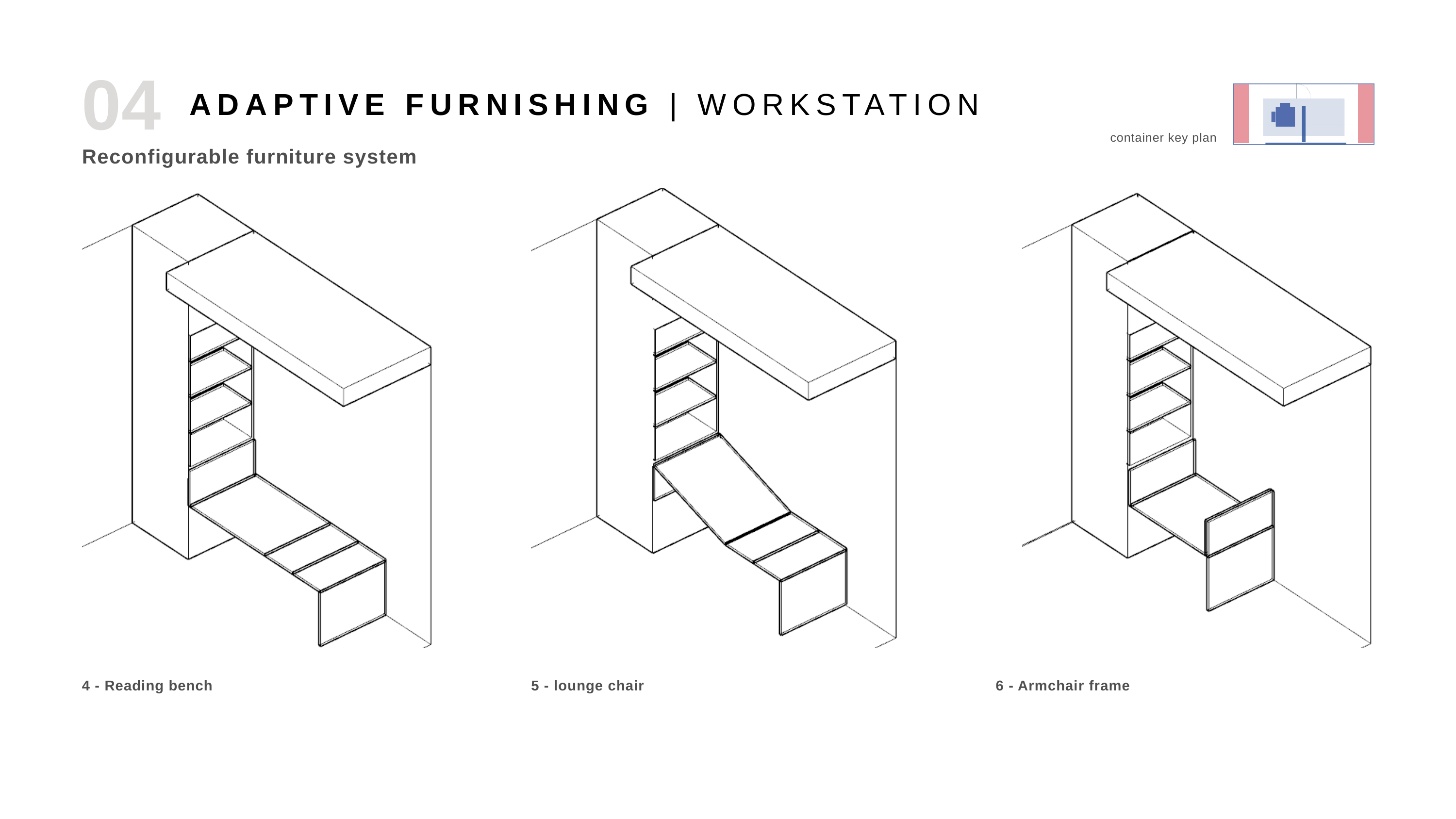

04
ADAPTIVE FURNISHING | WORKSTATION

container key plan

Reconfigurable furniture system

4 - Reading bench
5 - lounge chair
6 - Armchair frame